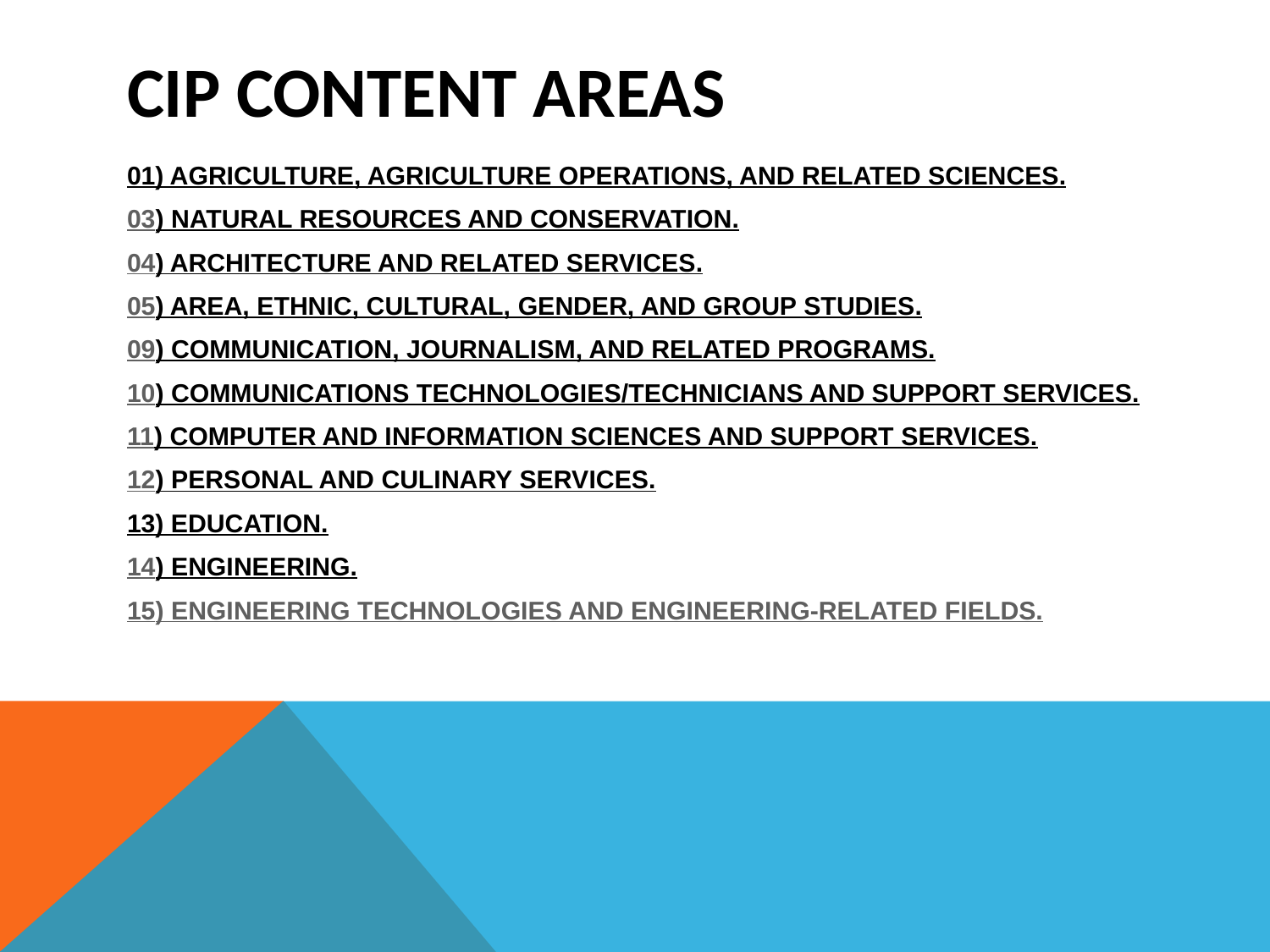

# CIP Content areas
01) AGRICULTURE, AGRICULTURE OPERATIONS, AND RELATED SCIENCES.
03) NATURAL RESOURCES AND CONSERVATION.
04) ARCHITECTURE AND RELATED SERVICES.
05) AREA, ETHNIC, CULTURAL, GENDER, AND GROUP STUDIES.
09) COMMUNICATION, JOURNALISM, AND RELATED PROGRAMS.
10) COMMUNICATIONS TECHNOLOGIES/TECHNICIANS AND SUPPORT SERVICES.
11) COMPUTER AND INFORMATION SCIENCES AND SUPPORT SERVICES.
12) PERSONAL AND CULINARY SERVICES.
13) EDUCATION.
14) ENGINEERING.
15) ENGINEERING TECHNOLOGIES AND ENGINEERING-RELATED FIELDS.